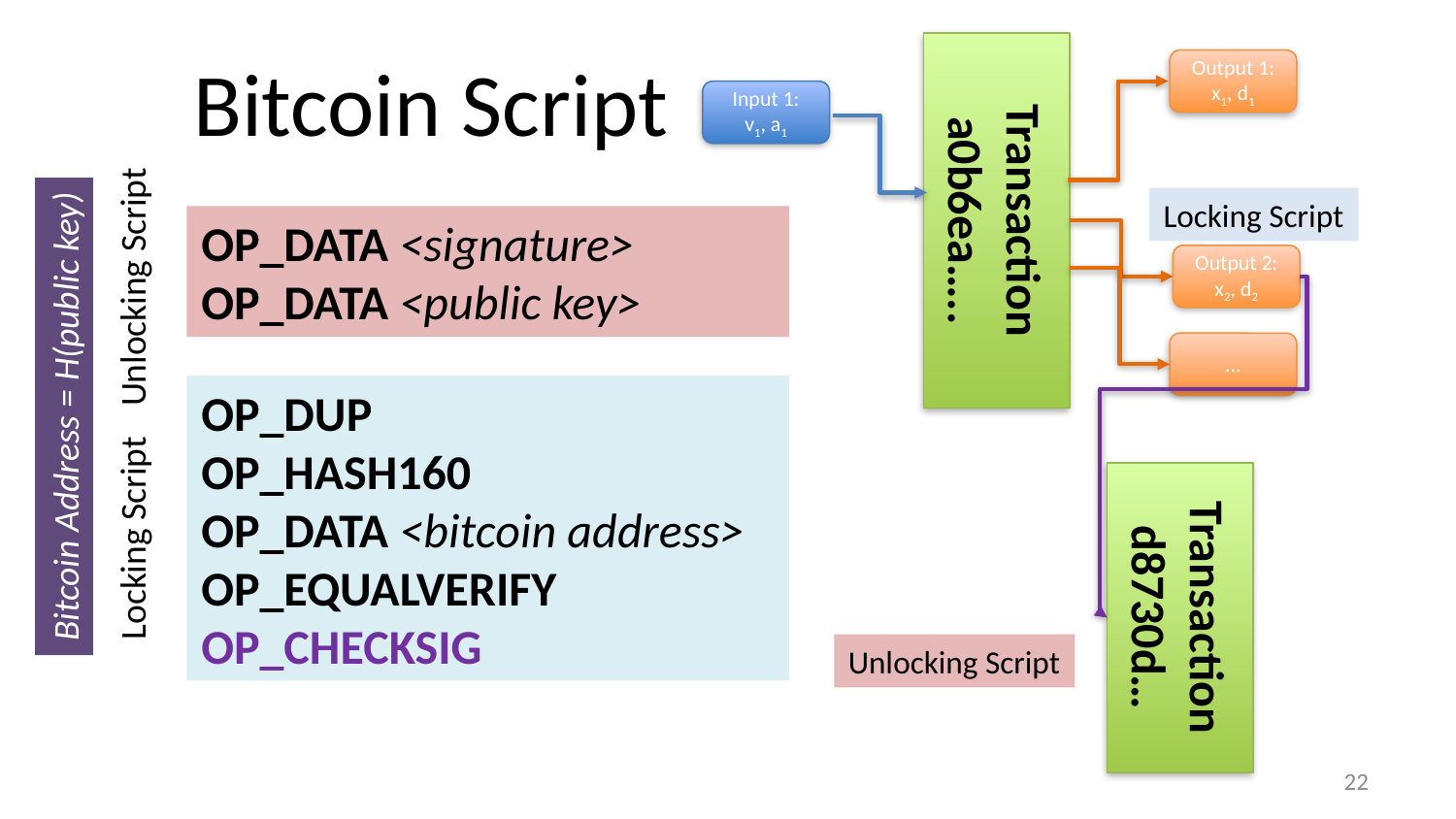

# Bitcoin Script
Transaction
a0b6ea…..
Output 1: x1, d1
Input 1: v1, a1
Locking Script
OP_DATA <signature>
OP_DATA <public key>
Output 2: x2, d2
Unlocking Script
…
OP_DUP
OP_HASH160
OP_DATA <bitcoin address>
OP_EQUALVERIFY
OP_CHECKSIG
Bitcoin Address = H(public key)
Transaction
d8730d…
Locking Script
Unlocking Script
22